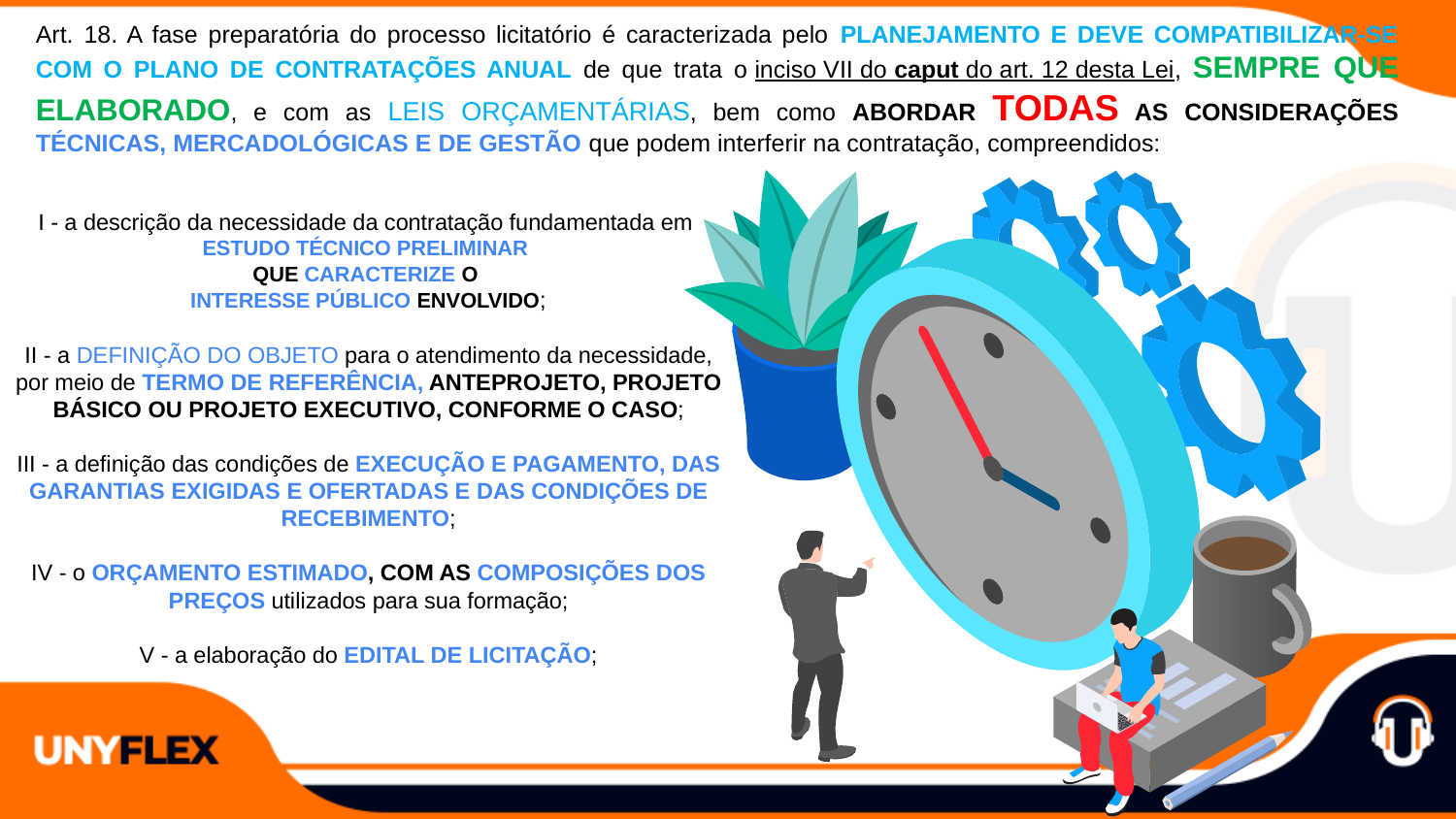

Art. 18. A fase preparatória do processo licitatório é caracterizada pelo PLANEJAMENTO E DEVE COMPATIBILIZAR-SE COM O PLANO DE CONTRATAÇÕES ANUAL de que trata o inciso VII do caput do art. 12 desta Lei, SEMPRE QUE ELABORADO, e com as LEIS ORÇAMENTÁRIAS, bem como ABORDAR TODAS AS CONSIDERAÇÕES TÉCNICAS, MERCADOLÓGICAS E DE GESTÃO que podem interferir na contratação, compreendidos:

I - a descrição da necessidade da contratação fundamentada em  ESTUDO TÉCNICO PRELIMINAR
QUE CARACTERIZE O
INTERESSE PÚBLICO ENVOLVIDO;

II - a DEFINIÇÃO DO OBJETO para o atendimento da necessidade, por meio de TERMO DE REFERÊNCIA, ANTEPROJETO, PROJETO BÁSICO OU PROJETO EXECUTIVO, CONFORME O CASO;

III - a definição das condições de EXECUÇÃO E PAGAMENTO, DAS GARANTIAS EXIGIDAS E OFERTADAS E DAS CONDIÇÕES DE RECEBIMENTO;

IV - o ORÇAMENTO ESTIMADO, COM AS COMPOSIÇÕES DOS PREÇOS utilizados para sua formação;

V - a elaboração do EDITAL DE LICITAÇÃO;